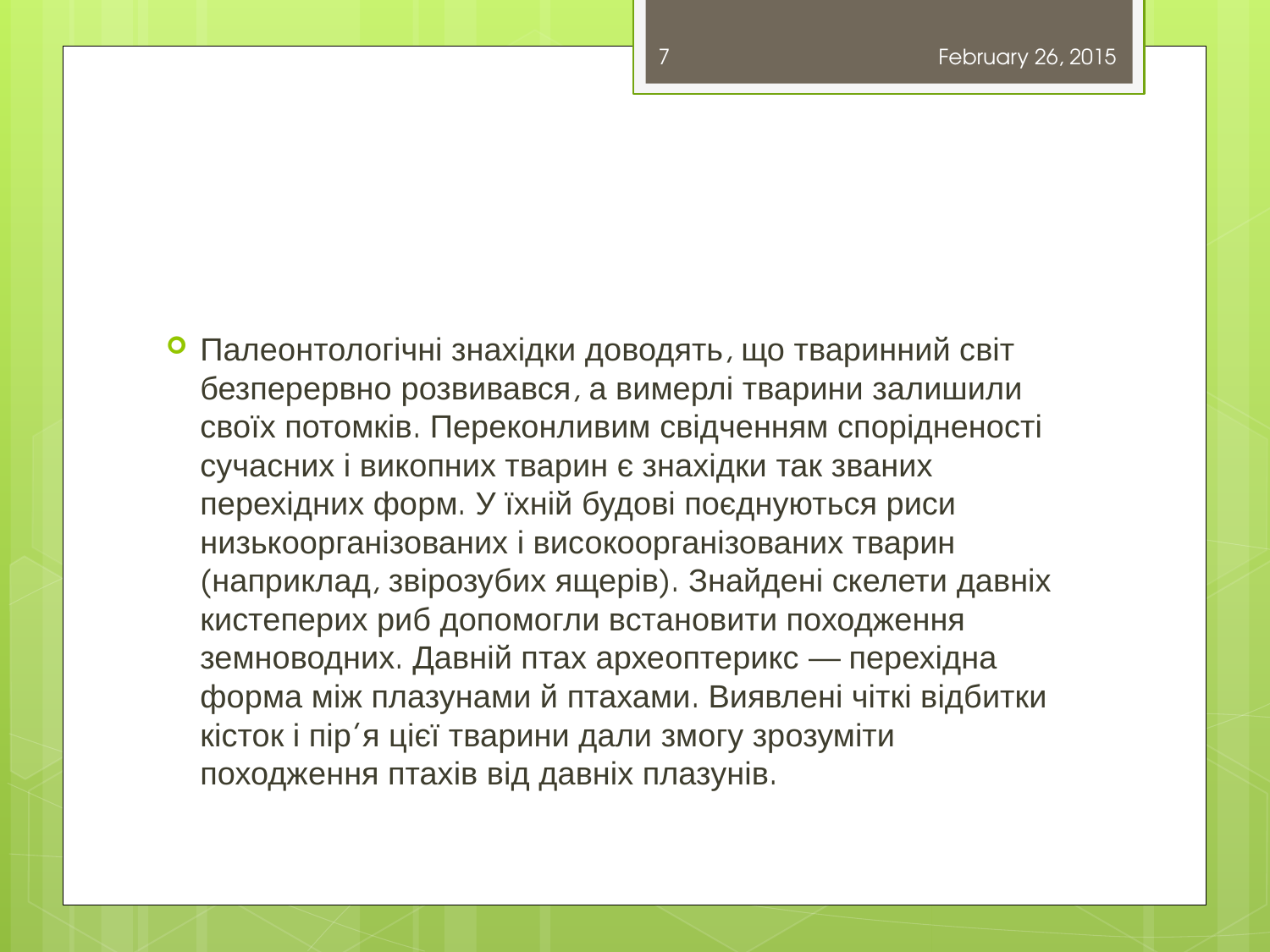

7
February 26, 2015
#
Палеонтологічні знахідки доводять, що тваринний світ безпе­рервно розвивався, а вимерлі тварини залишили своїх потомків. Переконливим свідченням спорідненості сучасних і викопних тва­рин є знахідки так званих перехідних форм. У їхній будові поєднуються риси низькоорганізованих і високоорганізованих тварин (наприклад, звірозубих ящерів). Знайдені скелети давніх кистеперих риб допомогли встановити походження земноводних. Давній птах археоптерикс — перехідна форма між плазу­нами й птахами. Виявлені чіткі відбитки кісток і пір’я цієї тварини дали змогу зрозуміти походження птахів від давніх плазунів.